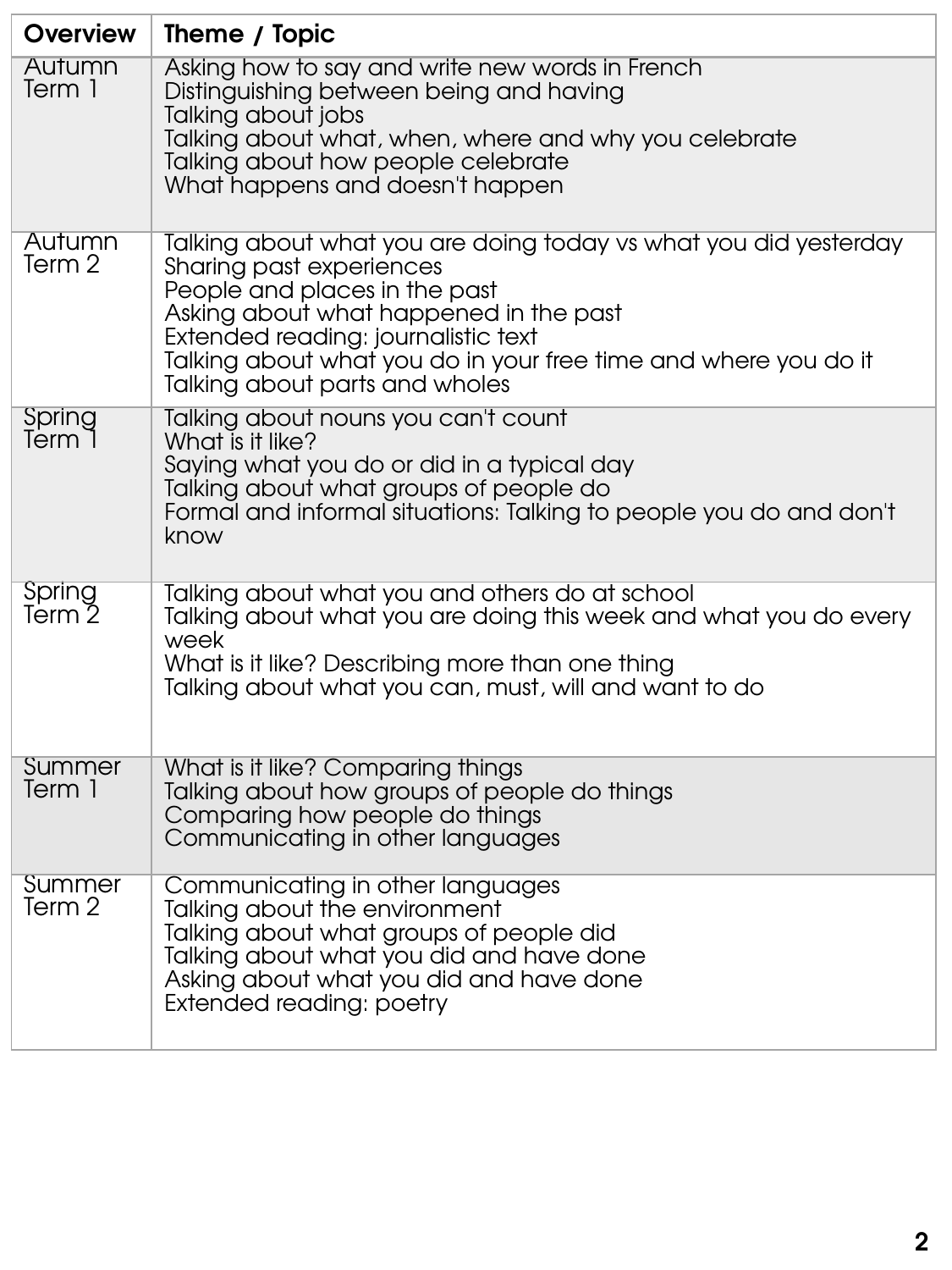

| Overview | Theme / Topic |
| --- | --- |
| Autumn Term 1 | Asking how to say and write new words in French Distinguishing between being and having Talking about jobs Talking about what, when, where and why you celebrate Talking about how people celebrate What happens and doesn't happen |
| Autumn Term 2 | Talking about what you are doing today vs what you did yesterday Sharing past experiences People and places in the past Asking about what happened in the past Extended reading: journalistic text Talking about what you do in your free time and where you do it Talking about parts and wholes |
| Spring Term 1 | Talking about nouns you can't count What is it like? Saying what you do or did in a typical day Talking about what groups of people do Formal and informal situations: Talking to people you do and don't know |
| Spring Term 2 | Talking about what you and others do at school Talking about what you are doing this week and what you do every week What is it like? Describing more than one thing Talking about what you can, must, will and want to do |
| Summer Term 1 | What is it like? Comparing things Talking about how groups of people do things Comparing how people do things Communicating in other languages |
| Summer Term 2 | Communicating in other languages Talking about the environment Talking about what groups of people did Talking about what you did and have done Asking about what you did and have done Extended reading: poetry |
2